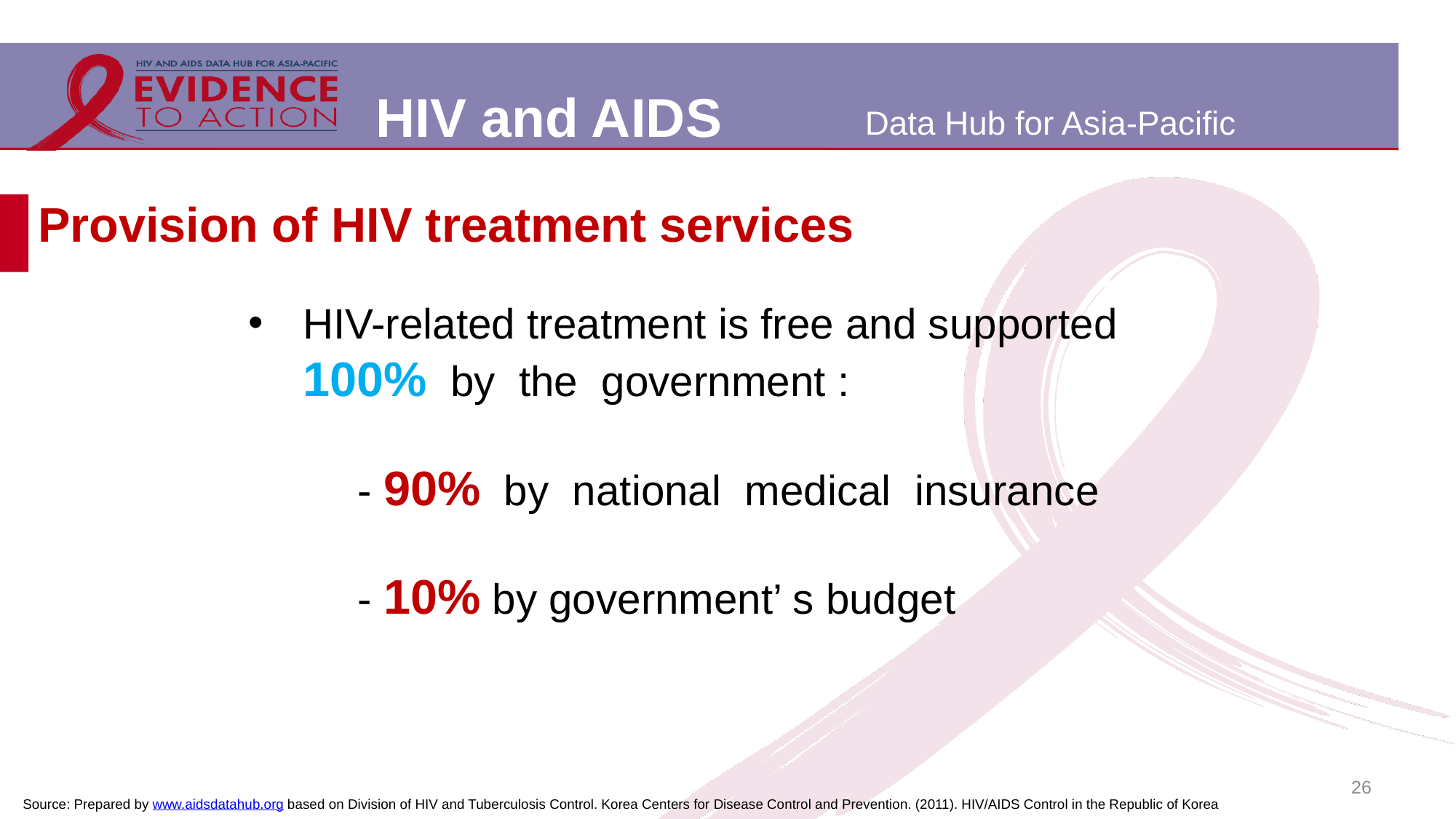

# Provision of HIV treatment services
HIV-related treatment is free and supported  100%  by  the  government :

	- 90%  by  national  medical  insurance

	- 10% by government’ s budget
26
Source: Prepared by www.aidsdatahub.org based on Division of HIV and Tuberculosis Control. Korea Centers for Disease Control and Prevention. (2011). HIV/AIDS Control in the Republic of Korea